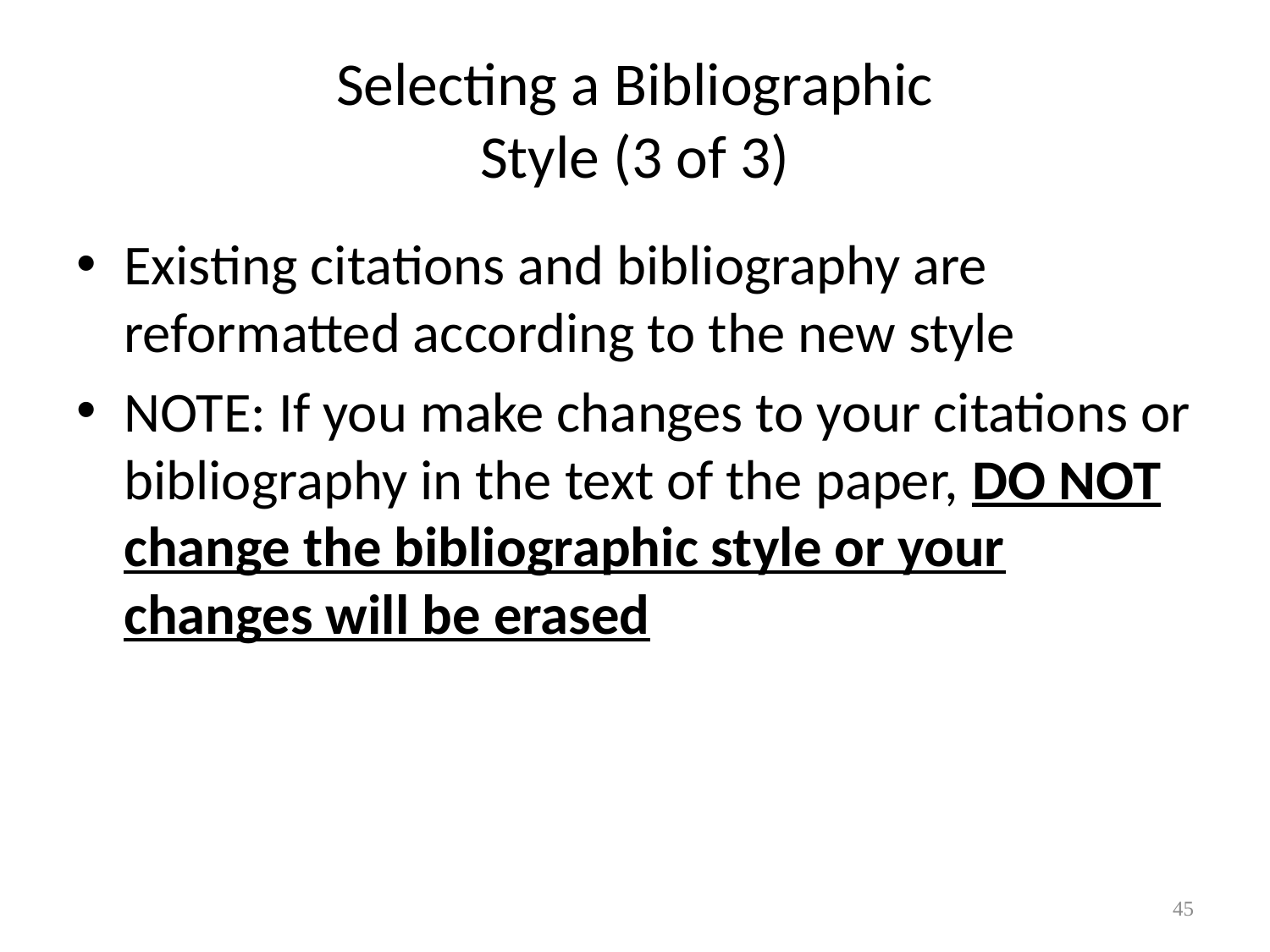

# Selecting a Bibliographic Style (3 of 3)
Existing citations and bibliography are reformatted according to the new style
NOTE: If you make changes to your citations or bibliography in the text of the paper, DO NOT change the bibliographic style or your changes will be erased

45